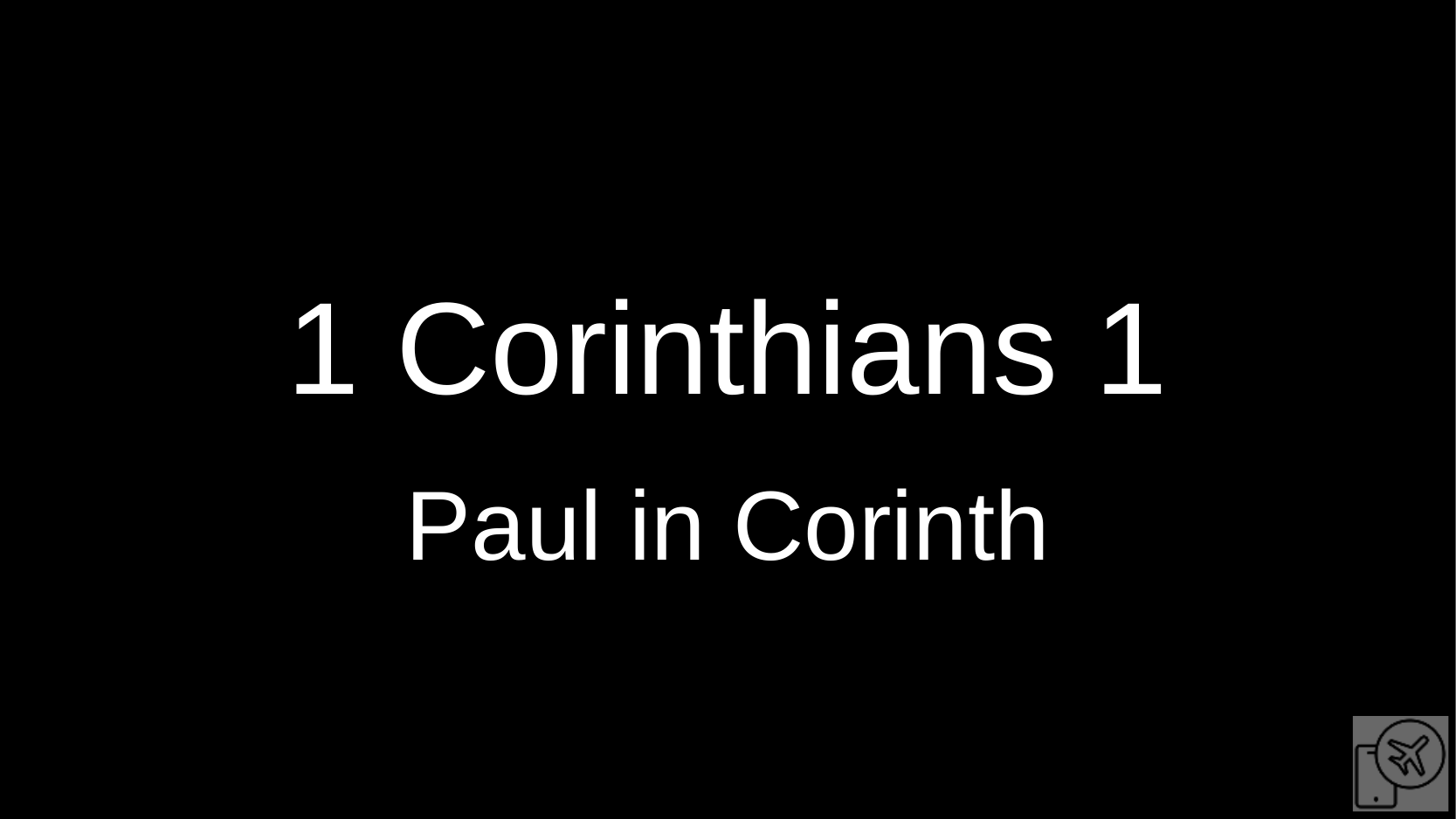

# 1 Corinthians 1
Paul in Corinth